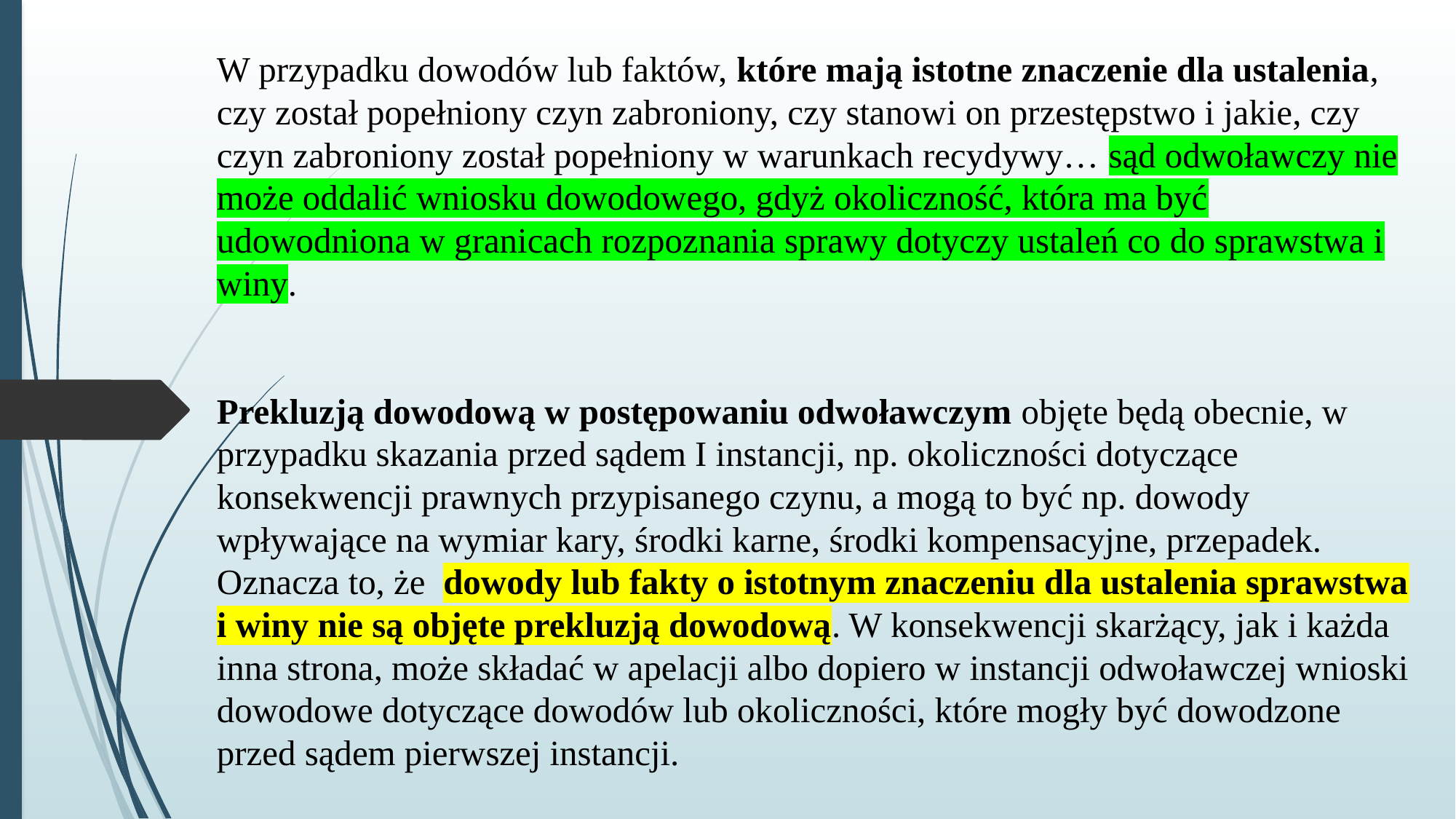

# W przypadku dowodów lub faktów, które mają istotne znaczenie dla ustalenia, czy został popełniony czyn zabroniony, czy stanowi on przestępstwo i jakie, czy czyn zabroniony został popełniony w warunkach recydywy… sąd odwoławczy nie może oddalić wniosku dowodowego, gdyż okoliczność, która ma być udowodniona w granicach rozpoznania sprawy dotyczy ustaleń co do sprawstwa i winy. Prekluzją dowodową w postępowaniu odwoławczym objęte będą obecnie, w przypadku skazania przed sądem I instancji, np. okoliczności dotyczące konsekwencji prawnych przypisanego czynu, a mogą to być np. dowody wpływające na wymiar kary, środki karne, środki kompensacyjne, przepadek. Oznacza to, że  dowody lub fakty o istotnym znaczeniu dla ustalenia sprawstwa i winy nie są objęte prekluzją dowodową. W konsekwencji skarżący, jak i każda inna strona, może składać w apelacji albo dopiero w instancji odwoławczej wnioski dowodowe dotyczące dowodów lub okoliczności, które mogły być dowodzone przed sądem pierwszej instancji.